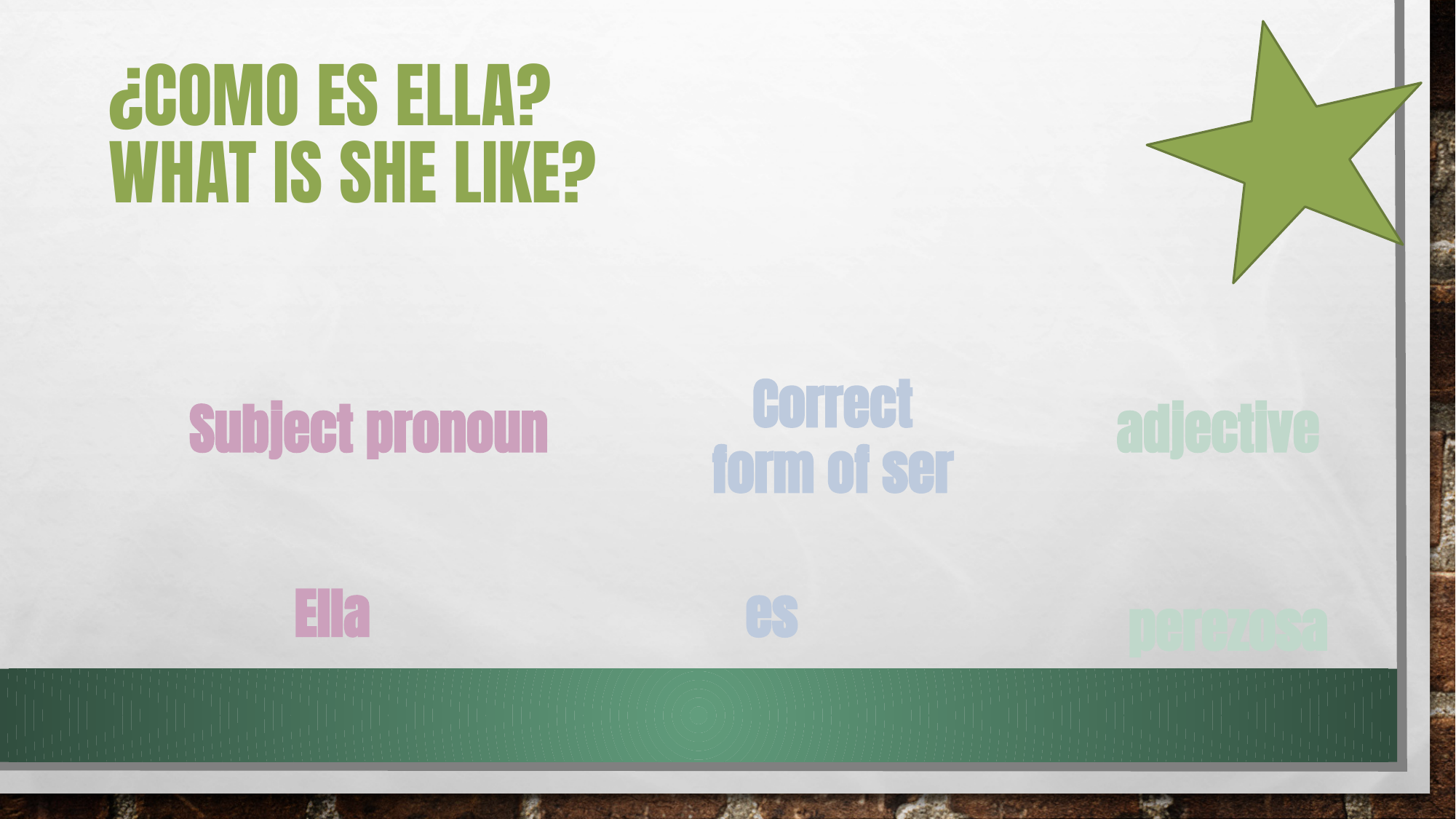

# ¿Como es ella? What is she like?
Correct
 form of ser
Subject pronoun
adjective
Ella
es
perezosa